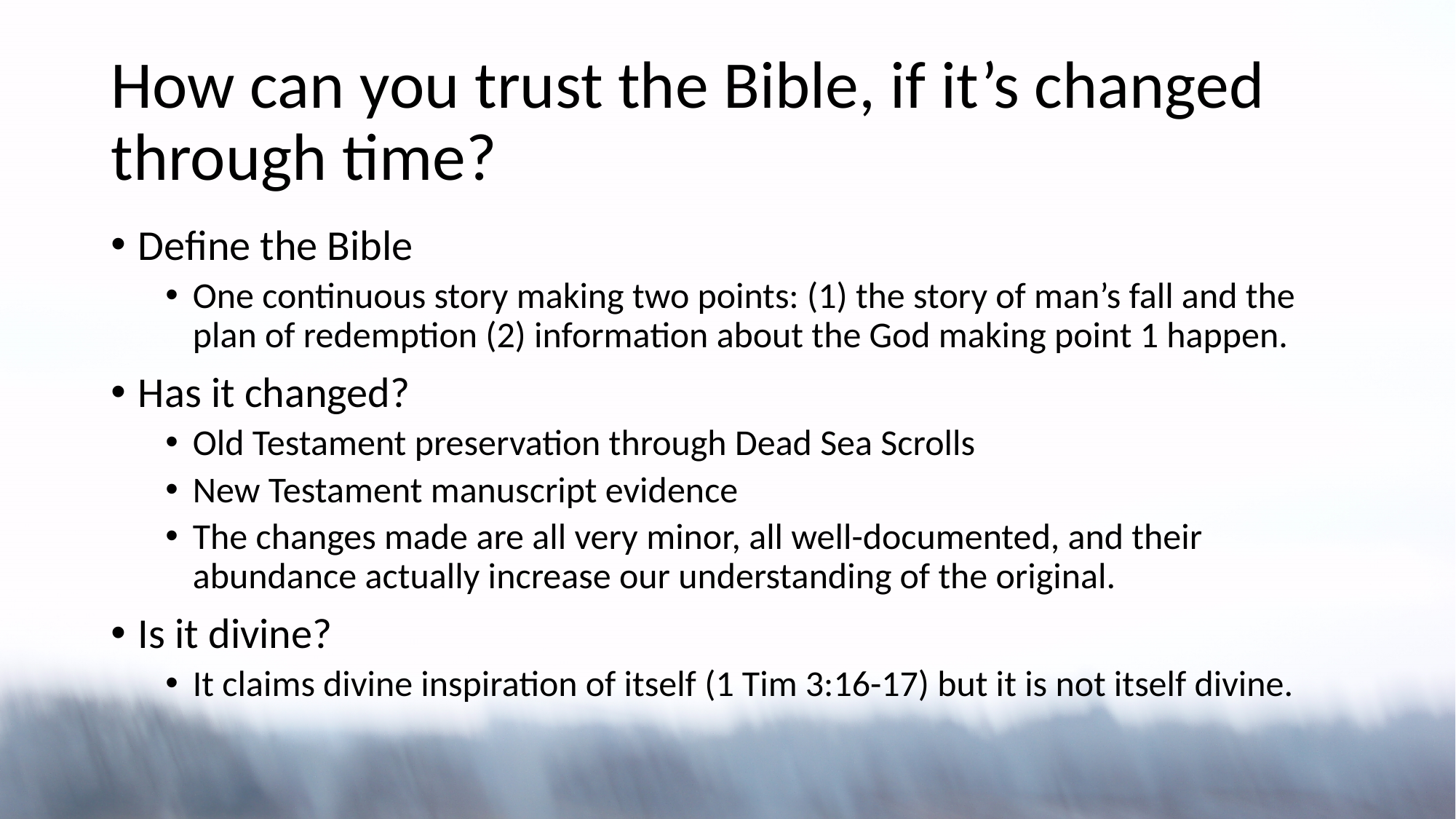

# How can you trust the Bible, if it’s changed through time?
Define the Bible
One continuous story making two points: (1) the story of man’s fall and the plan of redemption (2) information about the God making point 1 happen.
Has it changed?
Old Testament preservation through Dead Sea Scrolls
New Testament manuscript evidence
The changes made are all very minor, all well-documented, and their abundance actually increase our understanding of the original.
Is it divine?
It claims divine inspiration of itself (1 Tim 3:16-17) but it is not itself divine.